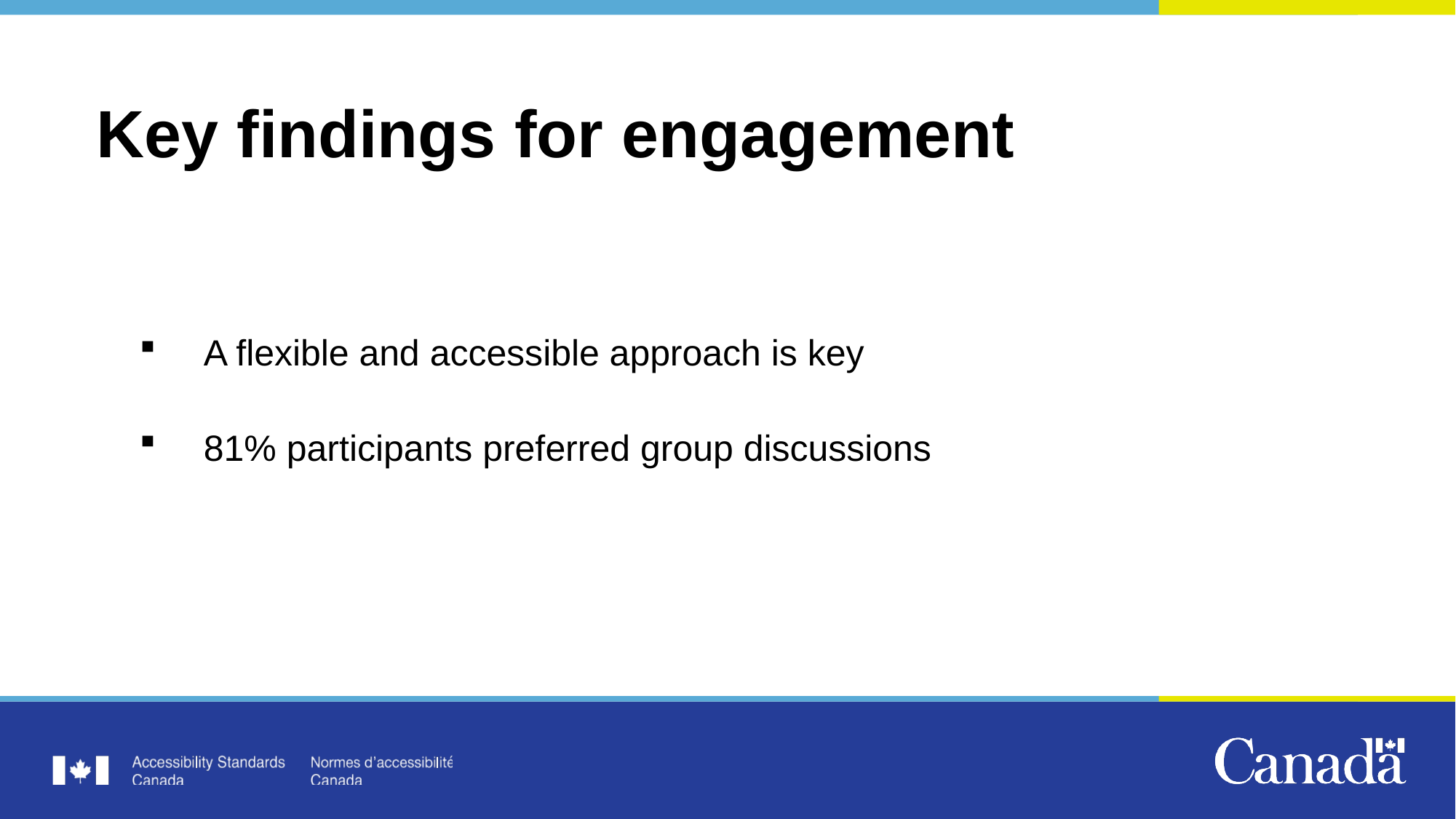

# Key findings for engagement
A flexible and accessible approach is key
81% participants preferred group discussions